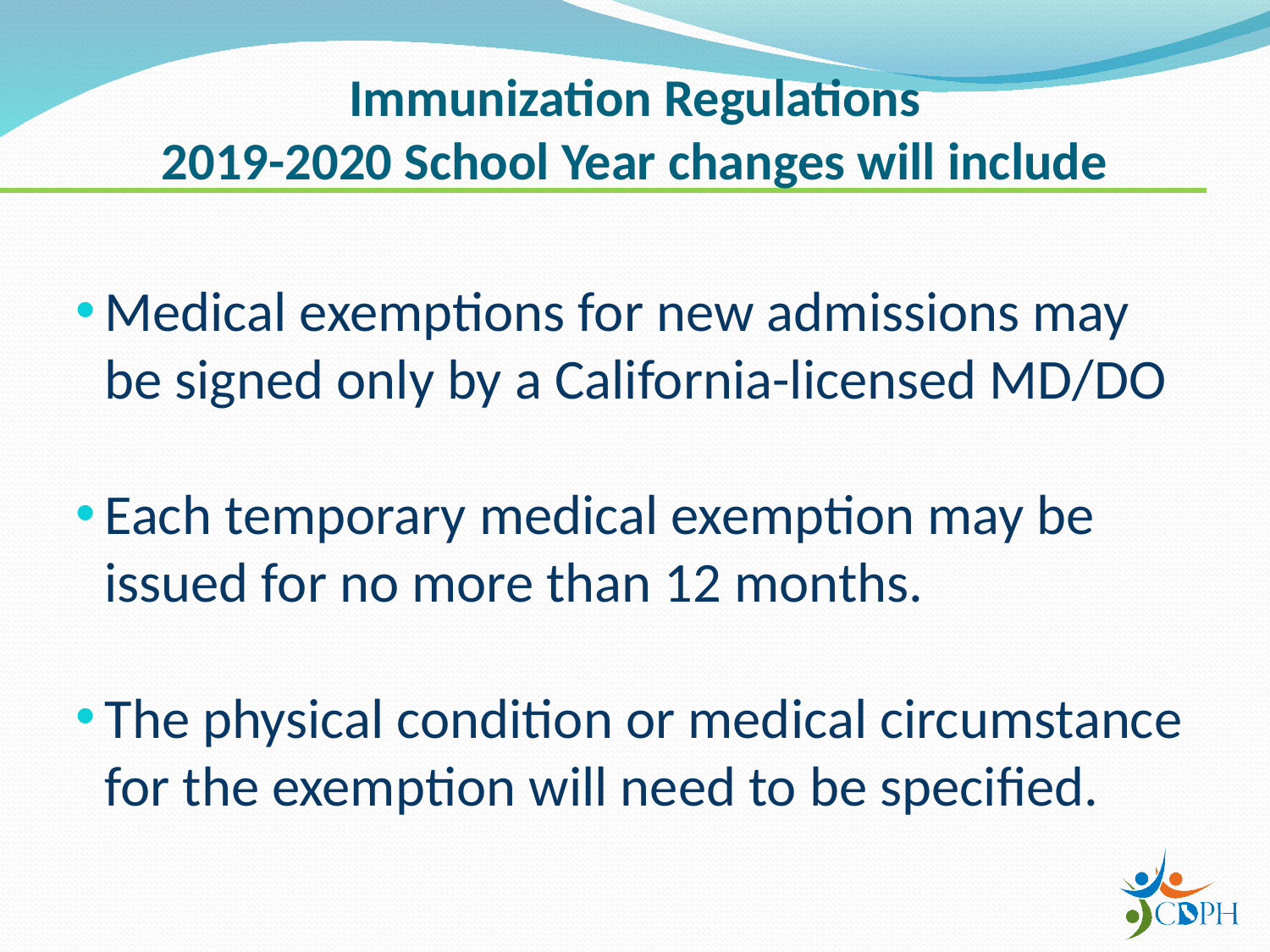

# Immunization Regulations 2019-2020 School Year changes will include
Medical exemptions for new admissions may be signed only by a California-licensed MD/DO

Each temporary medical exemption may be issued for no more than 12 months.

The physical condition or medical circumstance for the exemption will need to be specified.